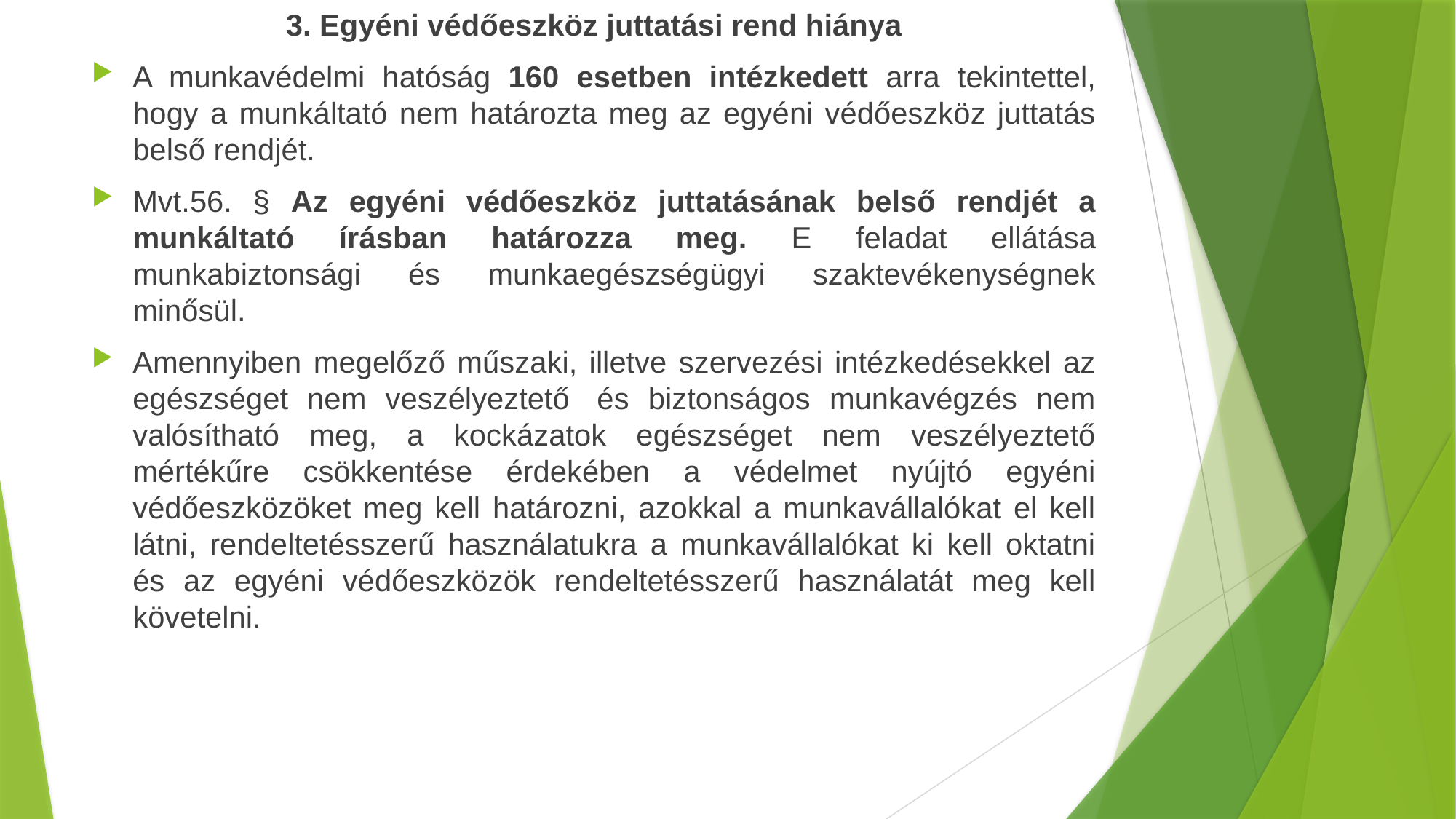

3. Egyéni védőeszköz juttatási rend hiánya
A munkavédelmi hatóság 160 esetben intézkedett arra tekintettel, hogy a munkáltató nem határozta meg az egyéni védőeszköz juttatás belső rendjét.
Mvt.56. § Az egyéni védőeszköz juttatásának belső rendjét a munkáltató írásban határozza meg. E feladat ellátása munkabiztonsági és munkaegészségügyi szaktevékenységnek minősül.
Amennyiben megelőző műszaki, illetve szervezési intézkedésekkel az egészséget nem veszélyeztető  és biztonságos munkavégzés nem valósítható meg, a kockázatok egészséget nem veszélyeztető mértékűre csökkentése érdekében a védelmet nyújtó egyéni védőeszközöket meg kell határozni, azokkal a munkavállalókat el kell látni, rendeltetésszerű használatukra a munkavállalókat ki kell oktatni és az egyéni védőeszközök rendeltetésszerű használatát meg kell követelni.